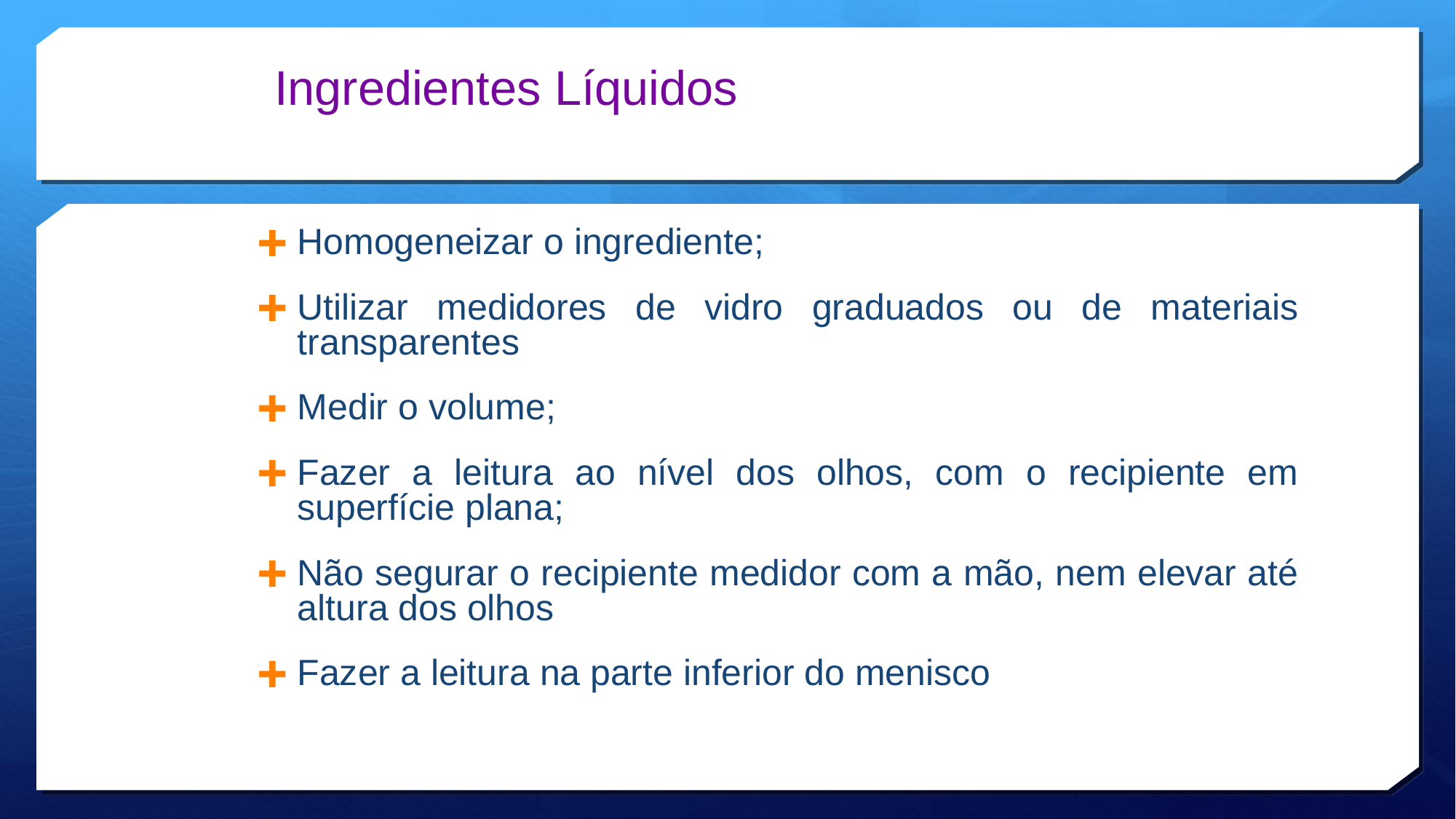

# Ingredientes Líquidos
Homogeneizar o ingrediente;
Utilizar medidores de vidro graduados ou de materiais transparentes
Medir o volume;
Fazer a leitura ao nível dos olhos, com o recipiente em superfície plana;
Não segurar o recipiente medidor com a mão, nem elevar até altura dos olhos
Fazer a leitura na parte inferior do menisco